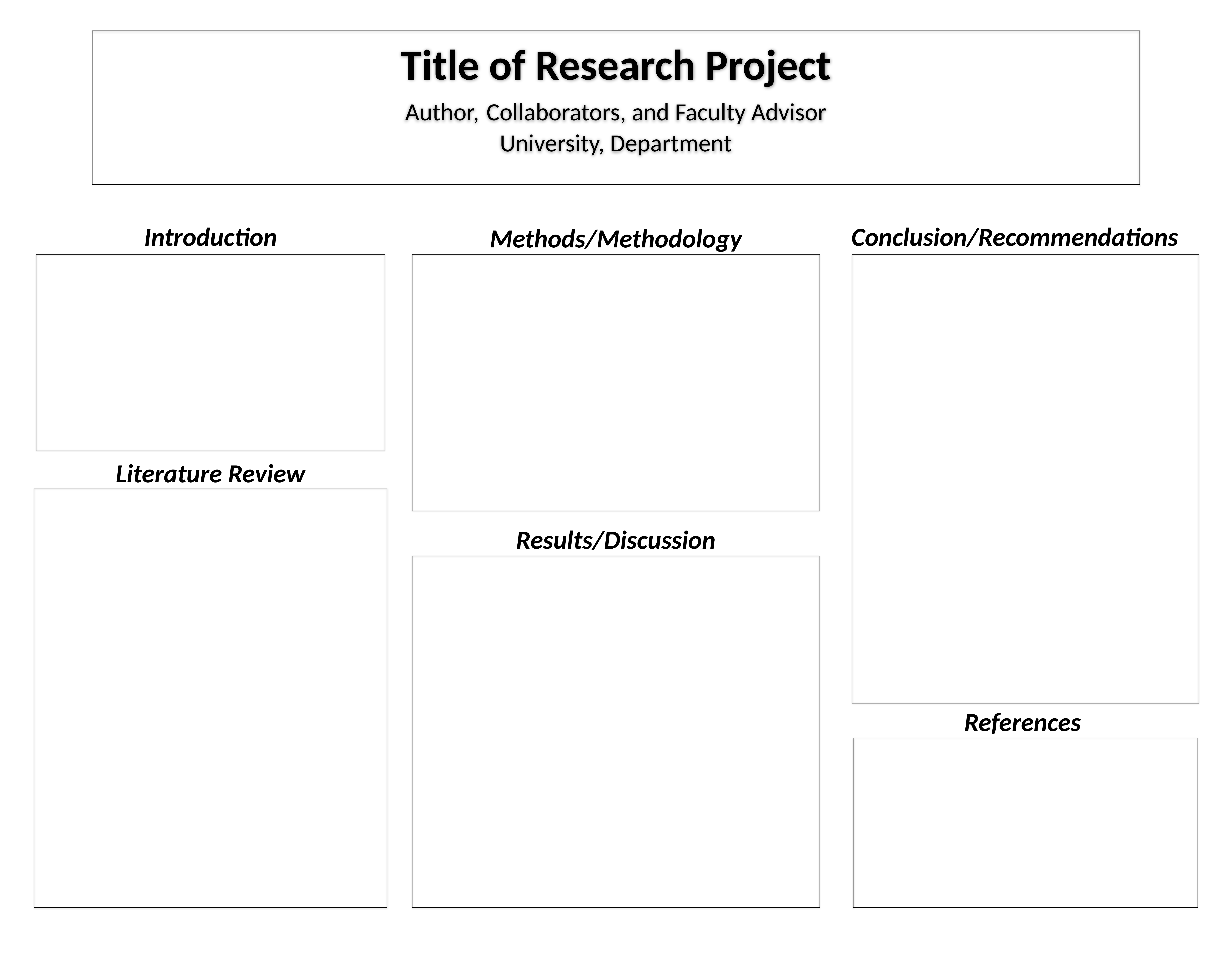

Title of Research Project
Author, Collaborators, and Faculty Advisor
University, Department
Introduction
Conclusion/Recommendations
Methods/Methodology

Literature Review

Results/Discussion

References